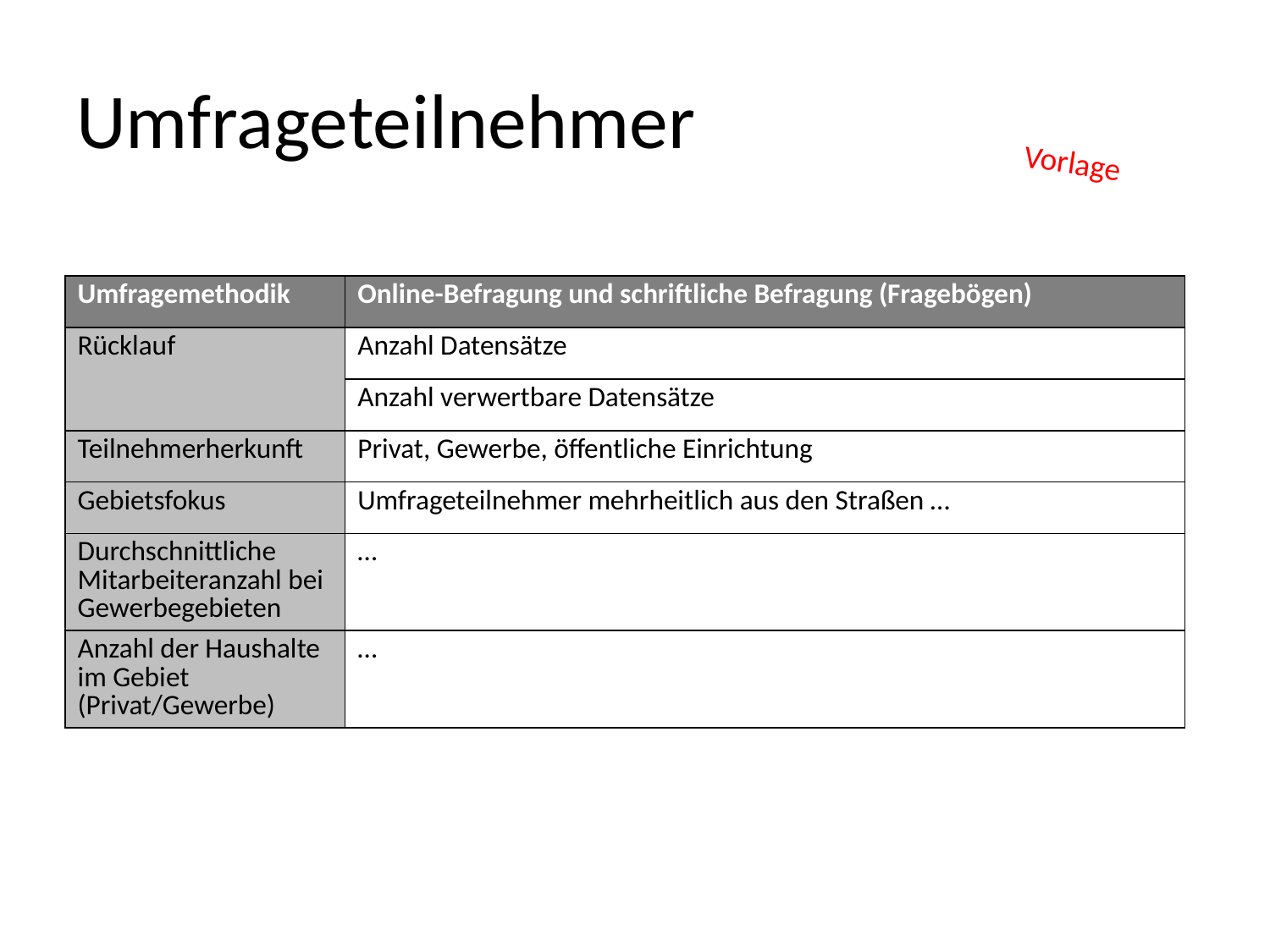

# Umfrageteilnehmer
Vorlage
| Umfragemethodik | Online-Befragung und schriftliche Befragung (Fragebögen) |
| --- | --- |
| Rücklauf | Anzahl Datensätze |
|  | Anzahl verwertbare Datensätze |
| Teilnehmerherkunft | Privat, Gewerbe, öffentliche Einrichtung |
| Gebietsfokus | Umfrageteilnehmer mehrheitlich aus den Straßen … |
| Durchschnittliche Mitarbeiteranzahl bei Gewerbegebieten | … |
| Anzahl der Haushalte im Gebiet (Privat/Gewerbe) | … |